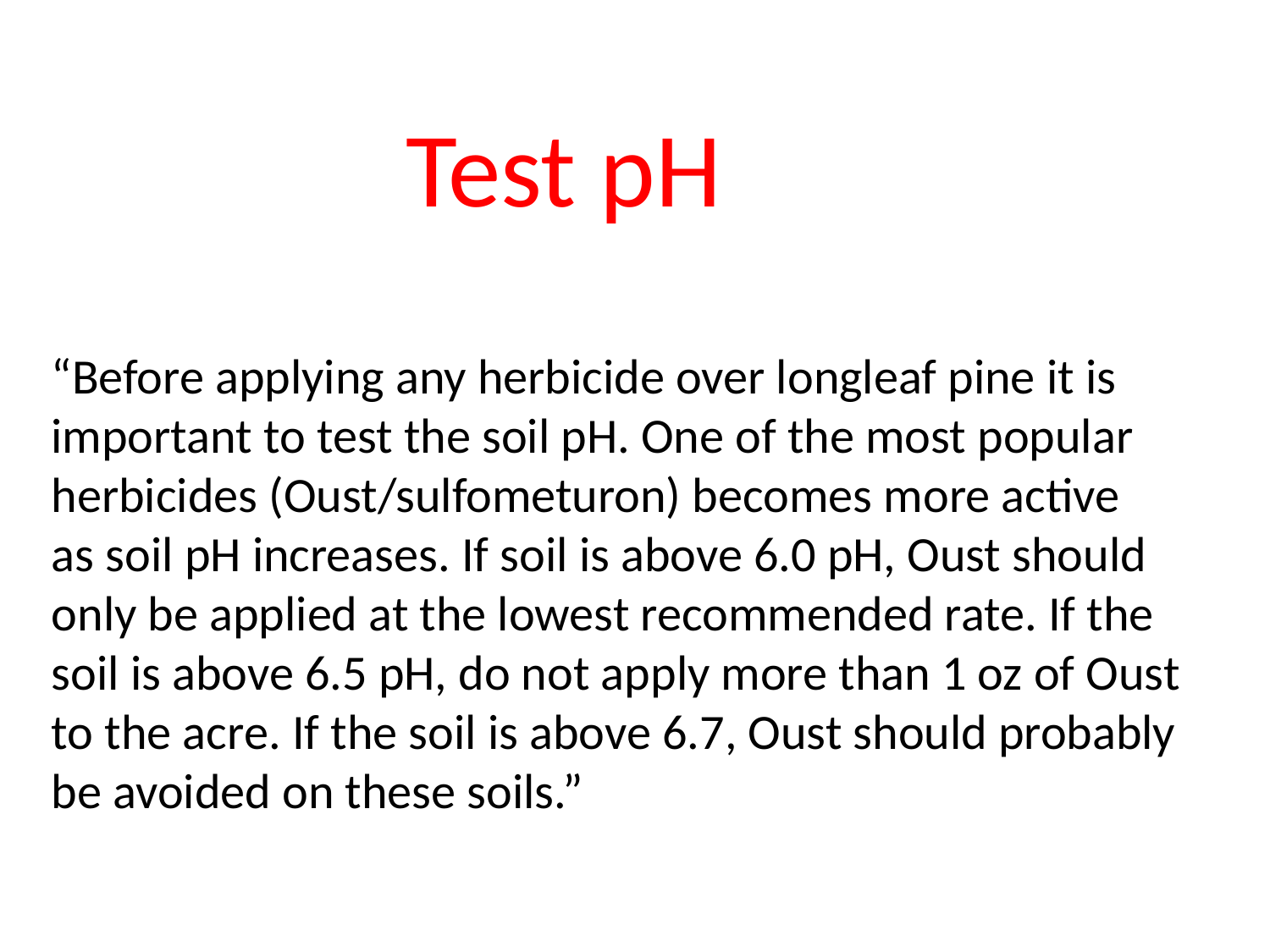

Test pH
“Before applying any herbicide over longleaf pine it is
important to test the soil pH. One of the most popular
herbicides (Oust/sulfometuron) becomes more active
as soil pH increases. If soil is above 6.0 pH, Oust should
only be applied at the lowest recommended rate. If the
soil is above 6.5 pH, do not apply more than 1 oz of Oust
to the acre. If the soil is above 6.7, Oust should probably
be avoided on these soils.”